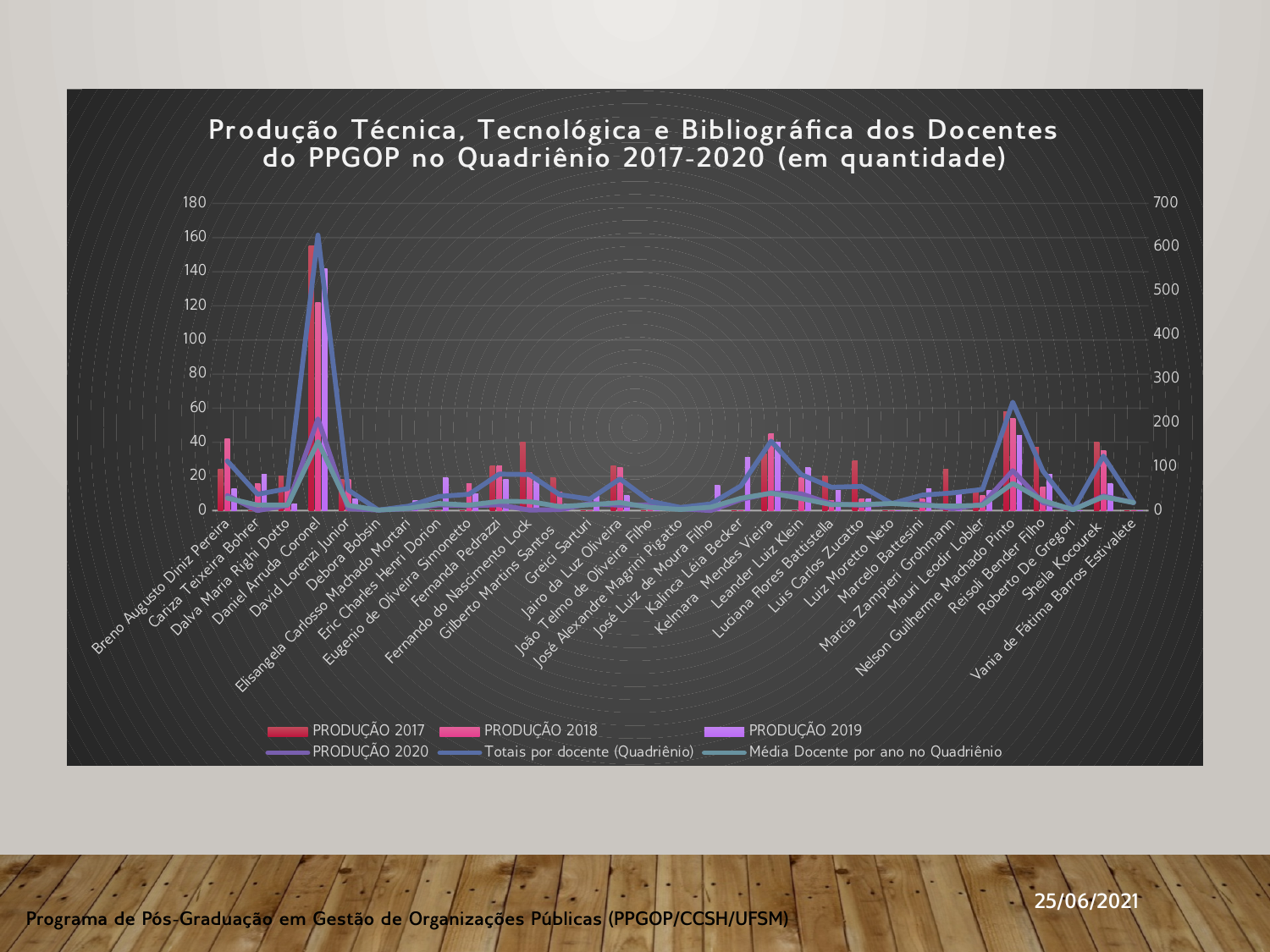

### Chart: Produção Técnica, Tecnológica e Bibliográfica dos Docentes do PPGOP no Quadriênio 2017-2020 (em quantidade)

| Category | PRODUÇÃO 2017 | PRODUÇÃO 2018 | PRODUÇÃO 2019 | PRODUÇÃO 2020 | Totais por docente (Quadriênio) | Média Docente por ano no Quadriênio |
|---|---|---|---|---|---|---|
| Breno Augusto Diniz Pereira | 24.0 | 42.0 | 13.0 | 34.0 | 113.0 | 28.25 |
| Cariza Teixeira Bohrer | 0.0 | 16.0 | 21.0 | 0.0 | 37.0 | 12.333333333333334 |
| Dalva Maria Righi Dotto | 20.0 | 14.0 | 4.0 | 12.0 | 50.0 | 12.5 |
| Daniel Arruda Coronel | 155.0 | 122.0 | 142.0 | 209.0 | 628.0 | 157.0 |
| David Lorenzi Junior | 18.0 | 18.0 | 7.0 | 4.0 | 47.0 | 11.75 |
| Debora Bobsin | 0.0 | 0.0 | 0.0 | 1.0 | 1.0 | 1.0 |
| Elisangela Carlosso Machado Mortari | 0.0 | 0.0 | 6.0 | 4.0 | 10.0 | 5.0 |
| Eric Charles Henri Dorion | 0.0 | 0.0 | 19.0 | 13.0 | 32.0 | 16.0 |
| Eugenio de Oliveira Simonetto | 0.0 | 16.0 | 10.0 | 11.0 | 37.0 | 12.333333333333334 |
| Fernanda Pedrazzi | 26.0 | 26.0 | 18.0 | 13.0 | 83.0 | 20.75 |
| Fernando do Nascimento Lock | 40.0 | 22.0 | 19.0 | 1.0 | 82.0 | 20.5 |
| Gilberto Martins Santos   | 19.0 | 11.0 | 4.0 | 2.0 | 36.0 | 9.0 |
| Greici Sarturi | 0.0 | 0.0 | 10.0 | 16.0 | 26.0 | 13.0 |
| Jairo da Luz Oliveira | 26.0 | 25.0 | 9.0 | 12.0 | 72.0 | 18.0 |
| João Telmo de Oliveira Filho | 0.0 | 7.0 | 1.0 | 13.0 | 21.0 | 7.0 |
| José Alexandre Magrini Pigatto | 0.0 | 2.0 | 1.0 | 4.0 | 7.0 | 2.3333333333333335 |
| José Luiz de Moura Filho | 0.0 | 0.0 | 15.0 | 0.0 | 15.0 | 7.5 |
| Kalinca Léia Becker | 0.0 | 0.0 | 31.0 | 25.0 | 56.0 | 28.0 |
| Kelmara  Mendes Vieira | 33.0 | 45.0 | 40.0 | 40.0 | 158.0 | 39.5 |
| Leander Luiz Klein | 0.0 | 19.0 | 25.0 | 38.0 | 82.0 | 27.333333333333332 |
| Luciana Flores Battistella | 20.0 | 6.0 | 12.0 | 15.0 | 53.0 | 13.25 |
| Luis Carlos Zucatto | 29.0 | 7.0 | 7.0 | 12.0 | 55.0 | 13.75 |
| Luiz Moretto Neto | 0.0 | 0.0 | 0.0 | 16.0 | 16.0 | 16.0 |
| Marcelo Battesini | 0.0 | 7.0 | 13.0 | 15.0 | 35.0 | 11.666666666666666 |
| Marcia Zampieri Grohmann | 24.0 | 1.0 | 11.0 | 4.0 | 40.0 | 10.0 |
| Mauri Leodir Lobler | 13.0 | 9.0 | 12.0 | 14.0 | 48.0 | 12.0 |
| Nelson Guilherme Machado Pinto | 58.0 | 54.0 | 44.0 | 91.0 | 247.0 | 61.75 |
| Reisoli Bender Filho | 37.0 | 14.0 | 21.0 | 18.0 | 90.0 | 22.5 |
| Roberto De Gregori | 0.0 | 0.0 | 0.0 | 2.0 | 2.0 | 2.0 |
| Sheila Kocourek  | 40.0 | 35.0 | 16.0 | 33.0 | 124.0 | 31.0 |
| Vania de Fátima Barros Estivalete | 0.0 | 0.0 | 0.0 | 18.0 | 18.0 | 18.0 |
25/06/2021